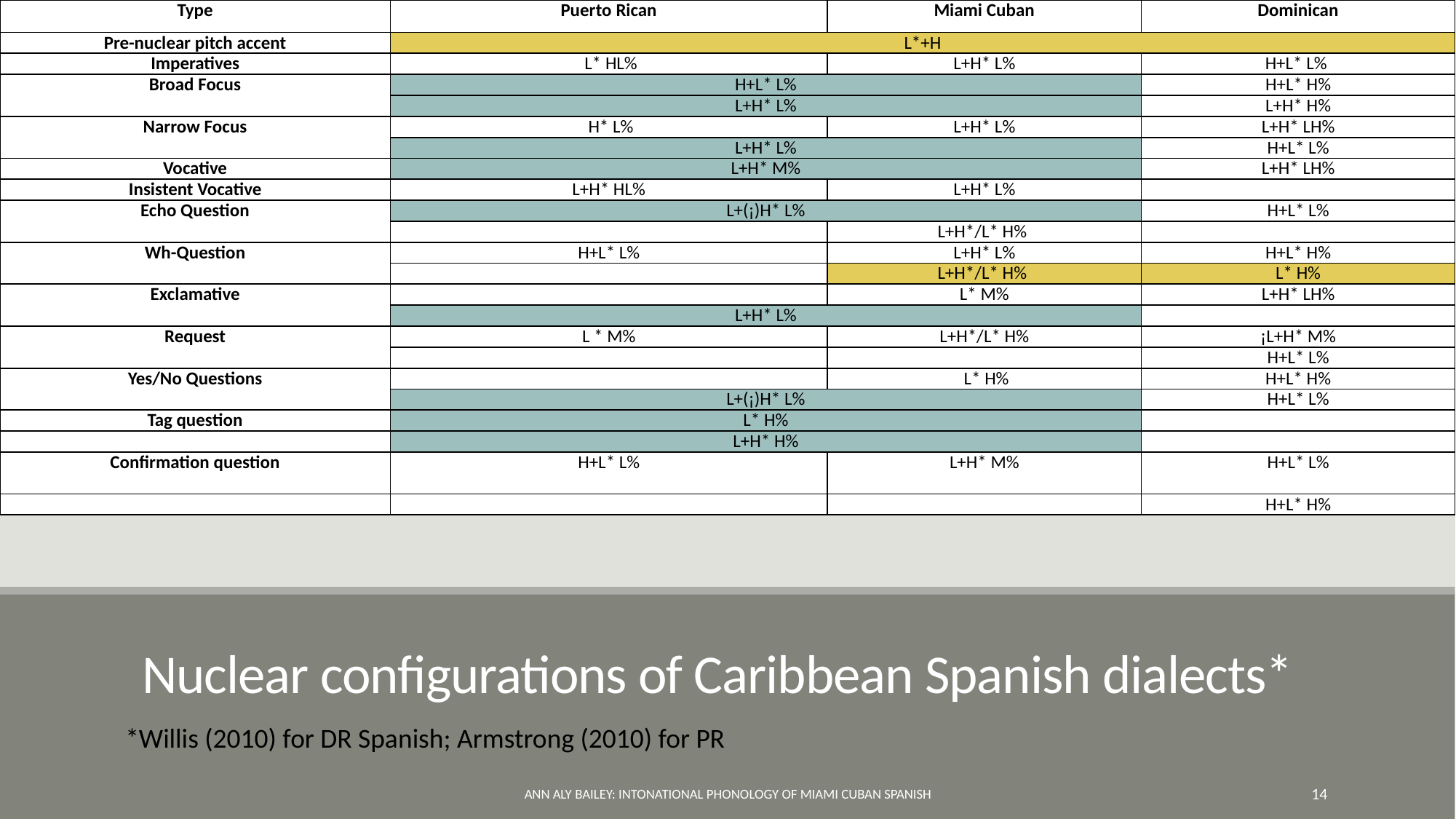

| Type | Puerto Rican | Miami Cuban | Dominican |
| --- | --- | --- | --- |
| Pre-nuclear pitch accent | L\*+H |  |  |
| Imperatives | L\* HL% | L+H\* L% | H+L\* L% |
| Broad Focus | H+L\* L% |  | H+L\* H% |
|  | L+H\* L% |  | L+H\* H% |
| Narrow Focus | H\* L% | L+H\* L% | L+H\* LH% |
|  | L+H\* L% |  | H+L\* L% |
| Vocative | L+H\* M% |  | L+H\* LH% |
| Insistent Vocative | L+H\* HL% | L+H\* L% |  |
| Echo Question | L+(¡)H\* L% |  | H+L\* L% |
|  |  | L+H\*/L\* H% |  |
| Wh-Question | H+L\* L% | L+H\* L% | H+L\* H% |
|  |  | L+H\*/L\* H% | L\* H% |
| Exclamative |  | L\* M% | L+H\* LH% |
|  | L+H\* L% |  |  |
| Request | L \* M% | L+H\*/L\* H% | ¡L+H\* M% |
|  |  |  | H+L\* L% |
| Yes/No Questions |  | L\* H% | H+L\* H% |
|  | L+(¡)H\* L% |  | H+L\* L% |
| Tag question | L\* H% |  |  |
|  | L+H\* H% |  |  |
| Confirmation question | H+L\* L% | L+H\* M% | H+L\* L% |
|  |  |  | H+L\* H% |
# Nuclear configurations of Caribbean Spanish dialects*

*Willis (2010) for DR Spanish; Armstrong (2010) for PR
Ann Aly Bailey: Intonational Phonology of Miami Cuban Spanish
14